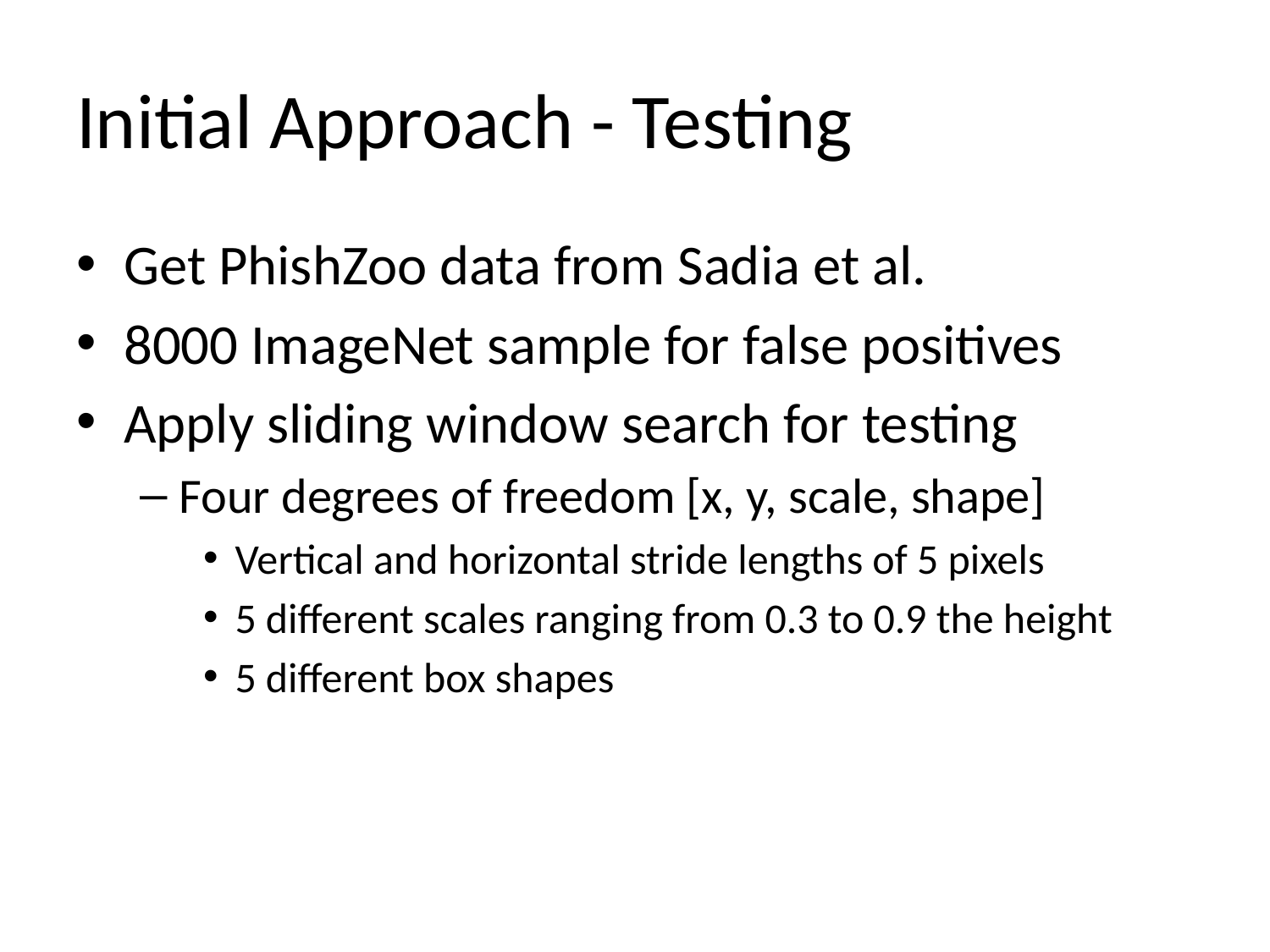

# Initial Approach - Testing
Get PhishZoo data from Sadia et al.
8000 ImageNet sample for false positives
Apply sliding window search for testing
Four degrees of freedom [x, y, scale, shape]
Vertical and horizontal stride lengths of 5 pixels
5 different scales ranging from 0.3 to 0.9 the height
5 different box shapes